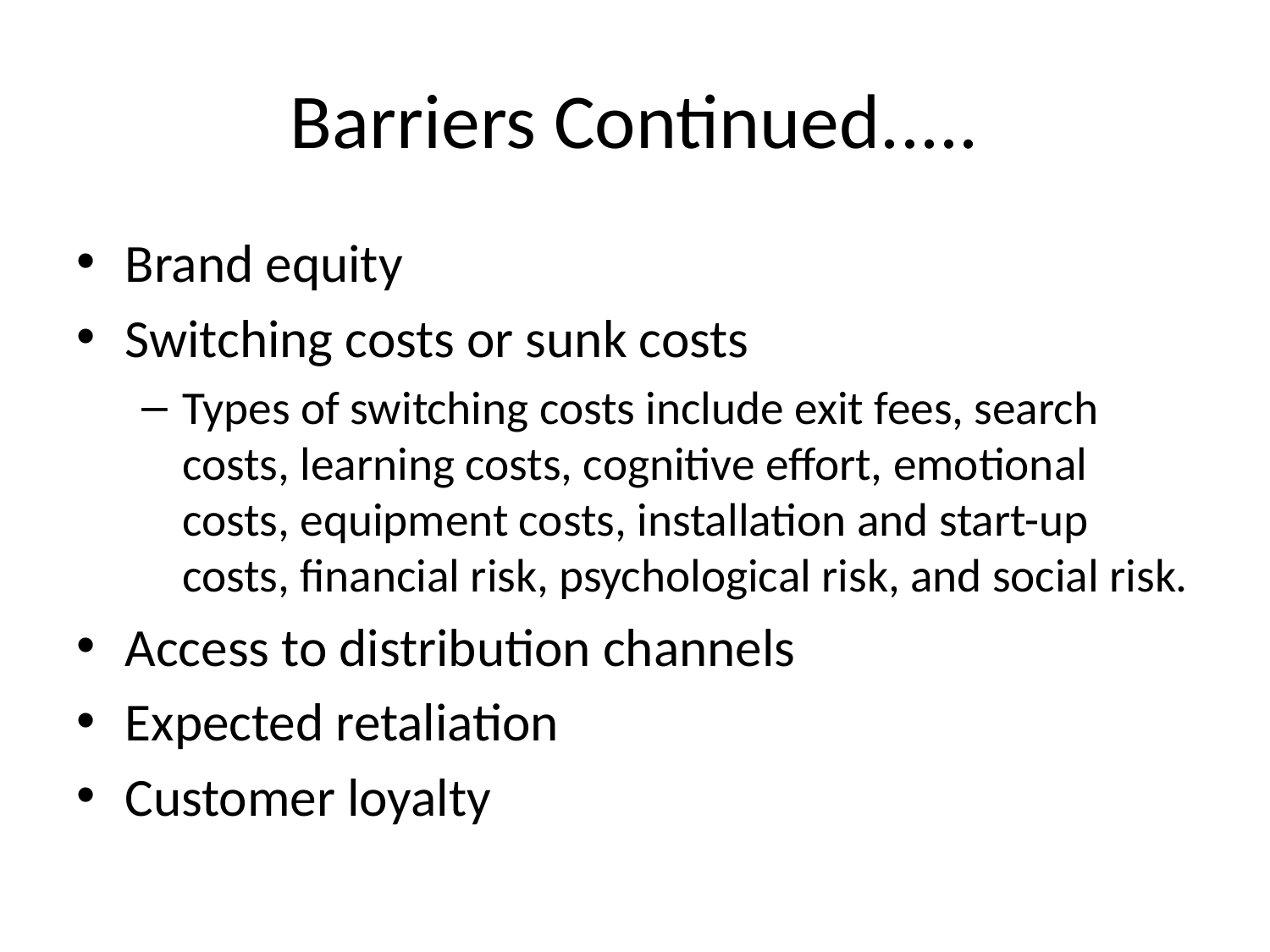

# Barriers Continued.....
Brand equity
Switching costs or sunk costs
Types of switching costs include exit fees, search costs, learning costs, cognitive effort, emotional costs, equipment costs, installation and start-up costs, financial risk, psychological risk, and social risk.
Access to distribution channels
Expected retaliation
Customer loyalty